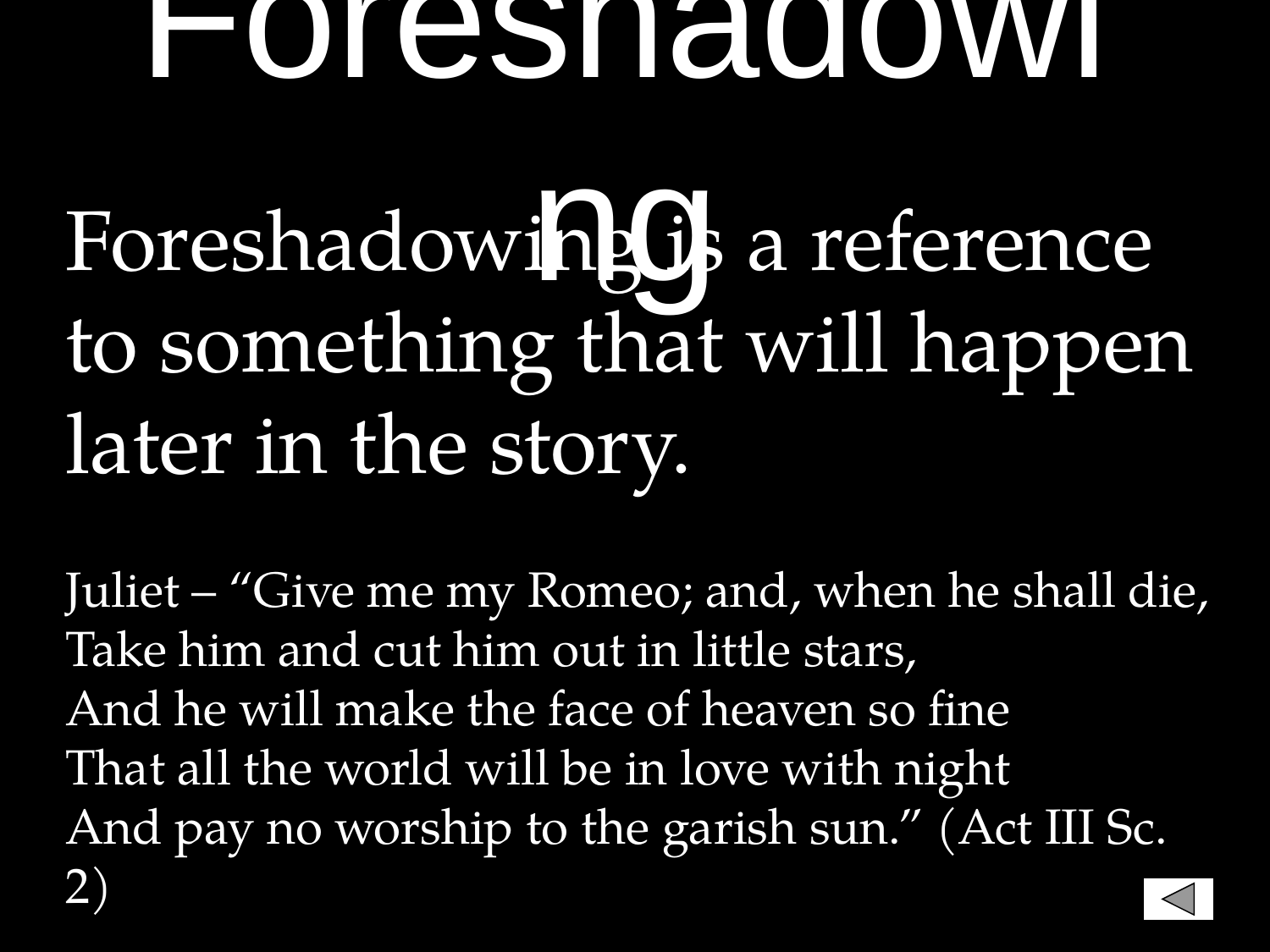

# Foreshadowing
Foreshadowing is a reference to something that will happen later in the story.

Juliet – “Give me my Romeo; and, when he shall die,
Take him and cut him out in little stars,
And he will make the face of heaven so fine
That all the world will be in love with night
And pay no worship to the garish sun.” (Act III Sc. 2)